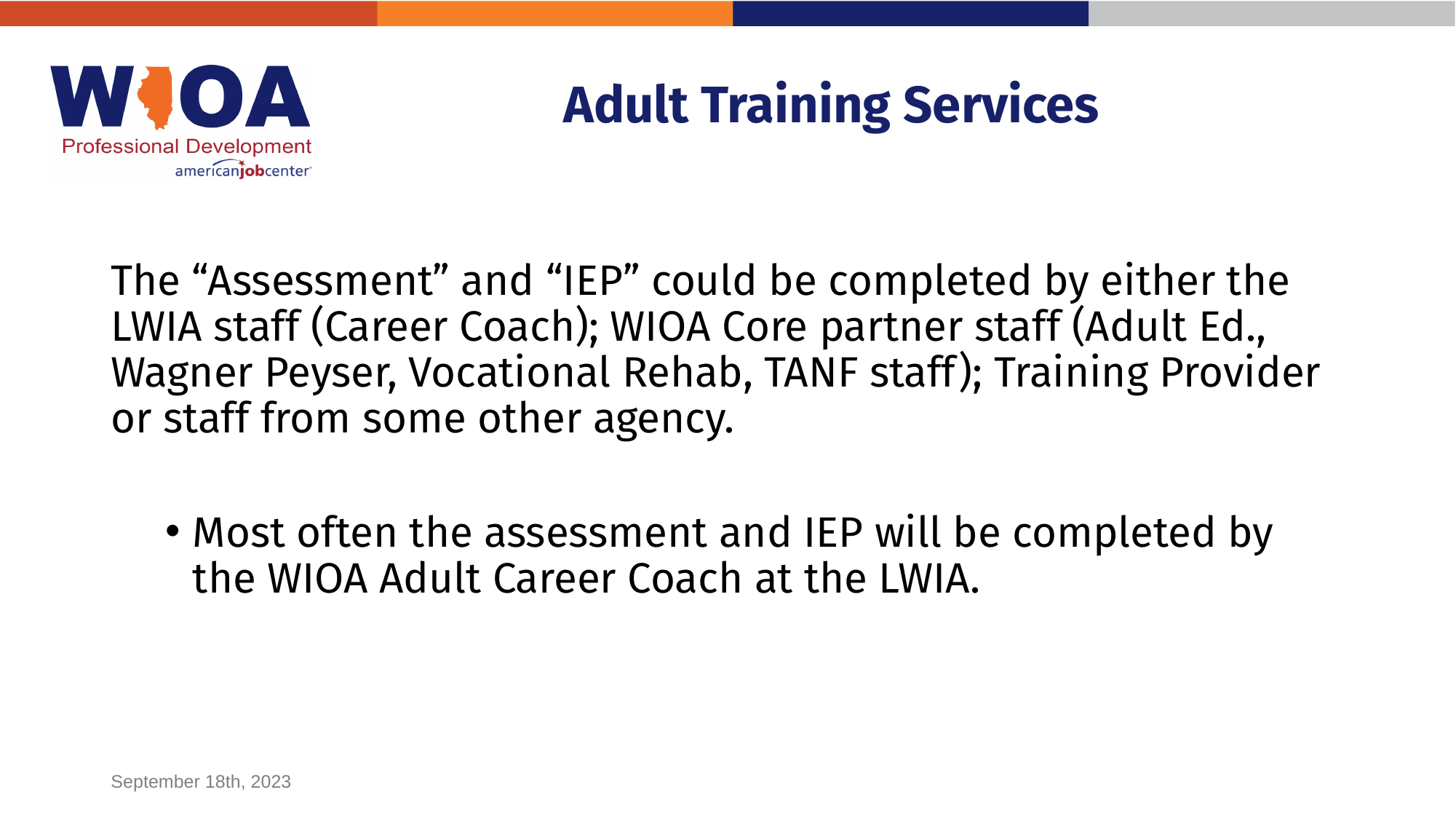

# Adult Training Services
The “Assessment” and “IEP” could be completed by either the LWIA staff (Career Coach); WIOA Core partner staff (Adult Ed., Wagner Peyser, Vocational Rehab, TANF staff); Training Provider or staff from some other agency.

Most often the assessment and IEP will be completed by the WIOA Adult Career Coach at the LWIA.

September 18th, 2023